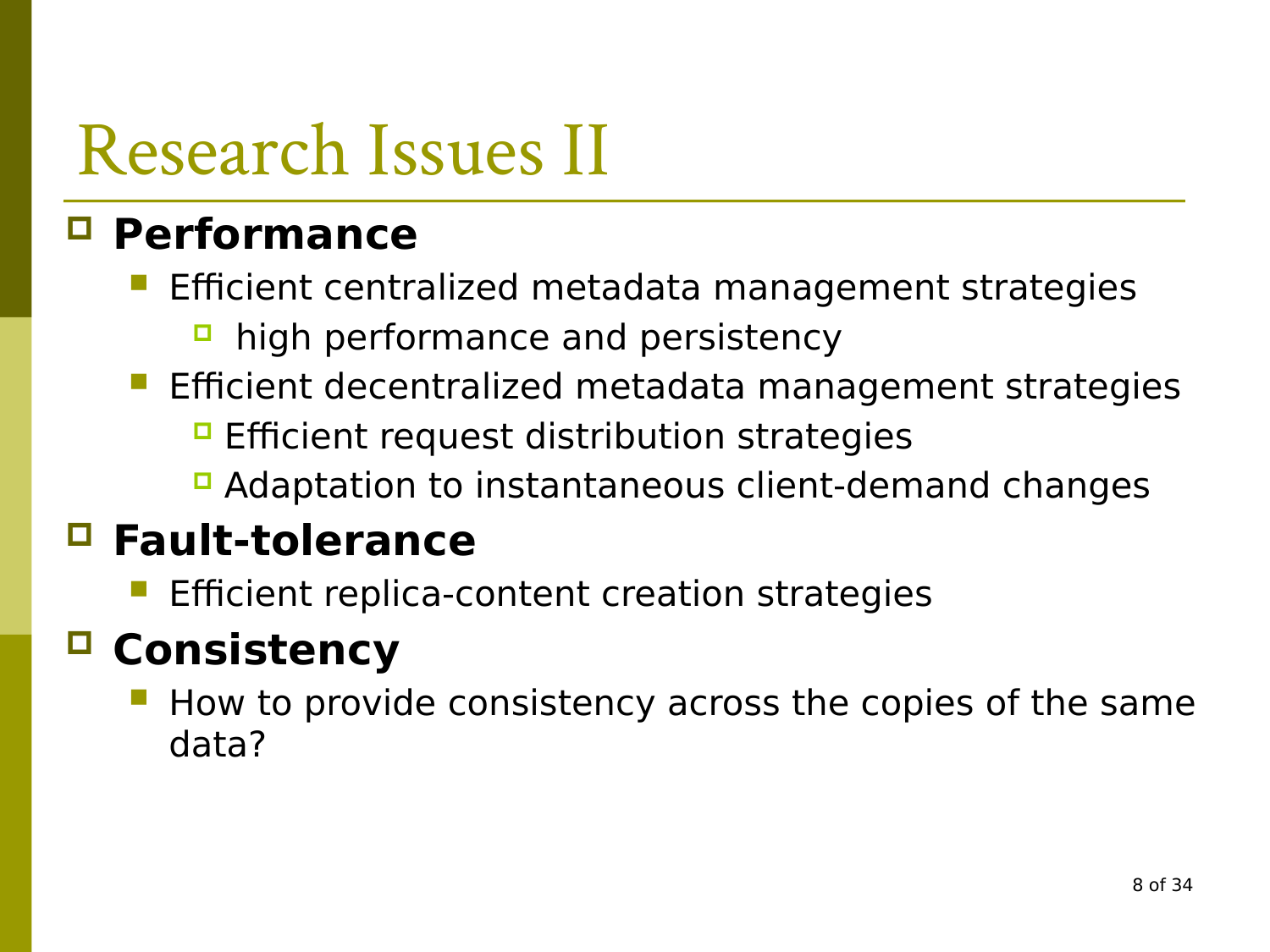

# Research Issues II
Performance
Efficient centralized metadata management strategies
 high performance and persistency
Efficient decentralized metadata management strategies
Efficient request distribution strategies
Adaptation to instantaneous client-demand changes
Fault-tolerance
Efficient replica-content creation strategies
Consistency
How to provide consistency across the copies of the same data?

8 of 34